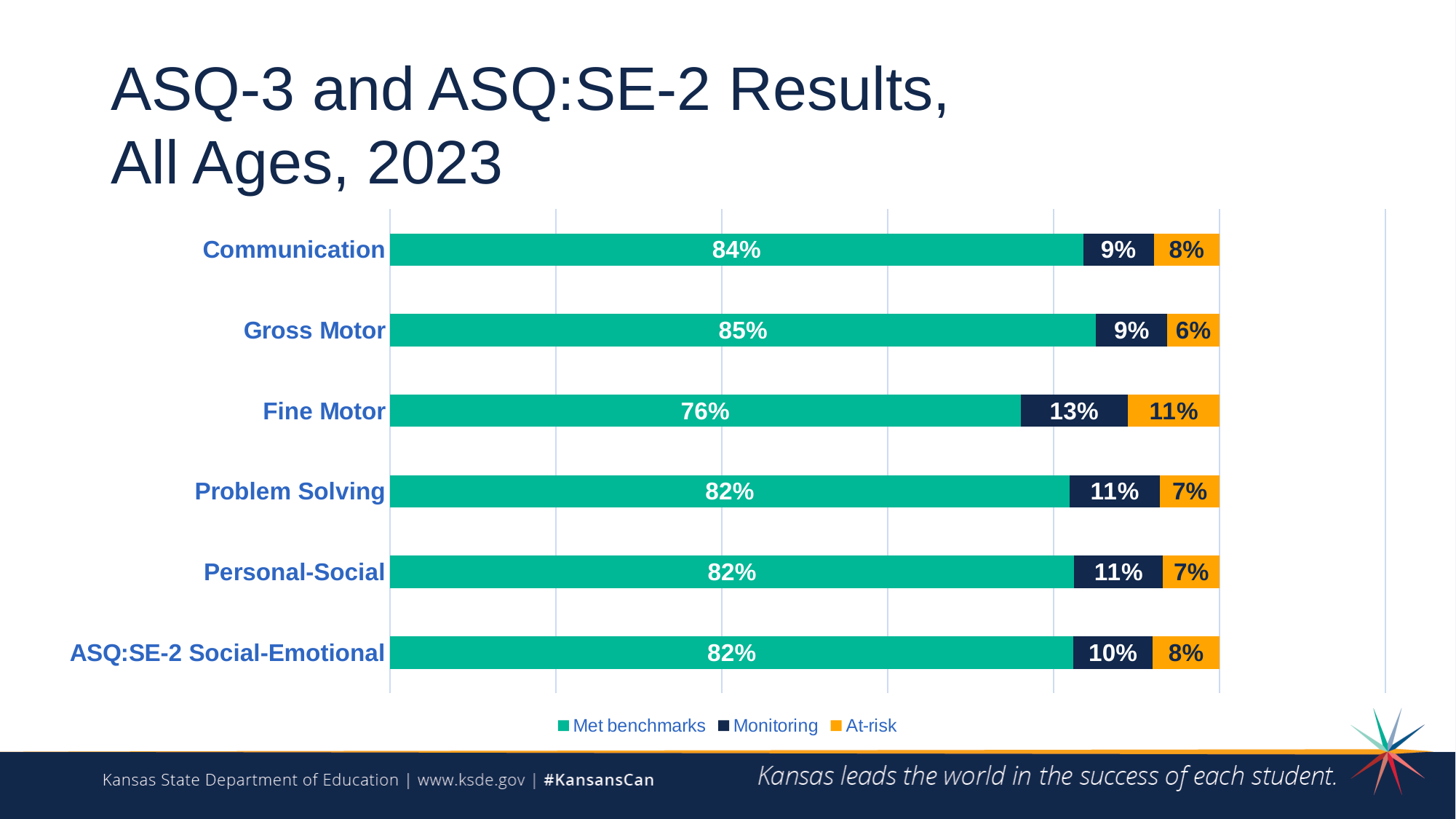

# ASQ-3 and ASQ:SE-2 Results, All Ages, 2023

### Chart

| Category | Met benchmarks | Monitoring | At-risk |
|---|---|---|---|
| ASQ:SE-2 Social-Emotional | 0.8238705950317735 | 0.09513575967648757 | 0.08099364529173889 |
| Personal-Social | 0.8246394804698691 | 0.10719129023015948 | 0.06816922929997135 |
| Problem Solving | 0.8190085012895214 | 0.10921769032381316 | 0.07177380838666539 |
| Fine Motor | 0.7600443230231358 | 0.12949200466155933 | 0.11046367231530482 |
| Gross Motor | 0.8511561245939232 | 0.08561054844257596 | 0.06323332696350085 |
| Communication | 0.835549188156638 | 0.08504297994269341 | 0.07940783190066858 |